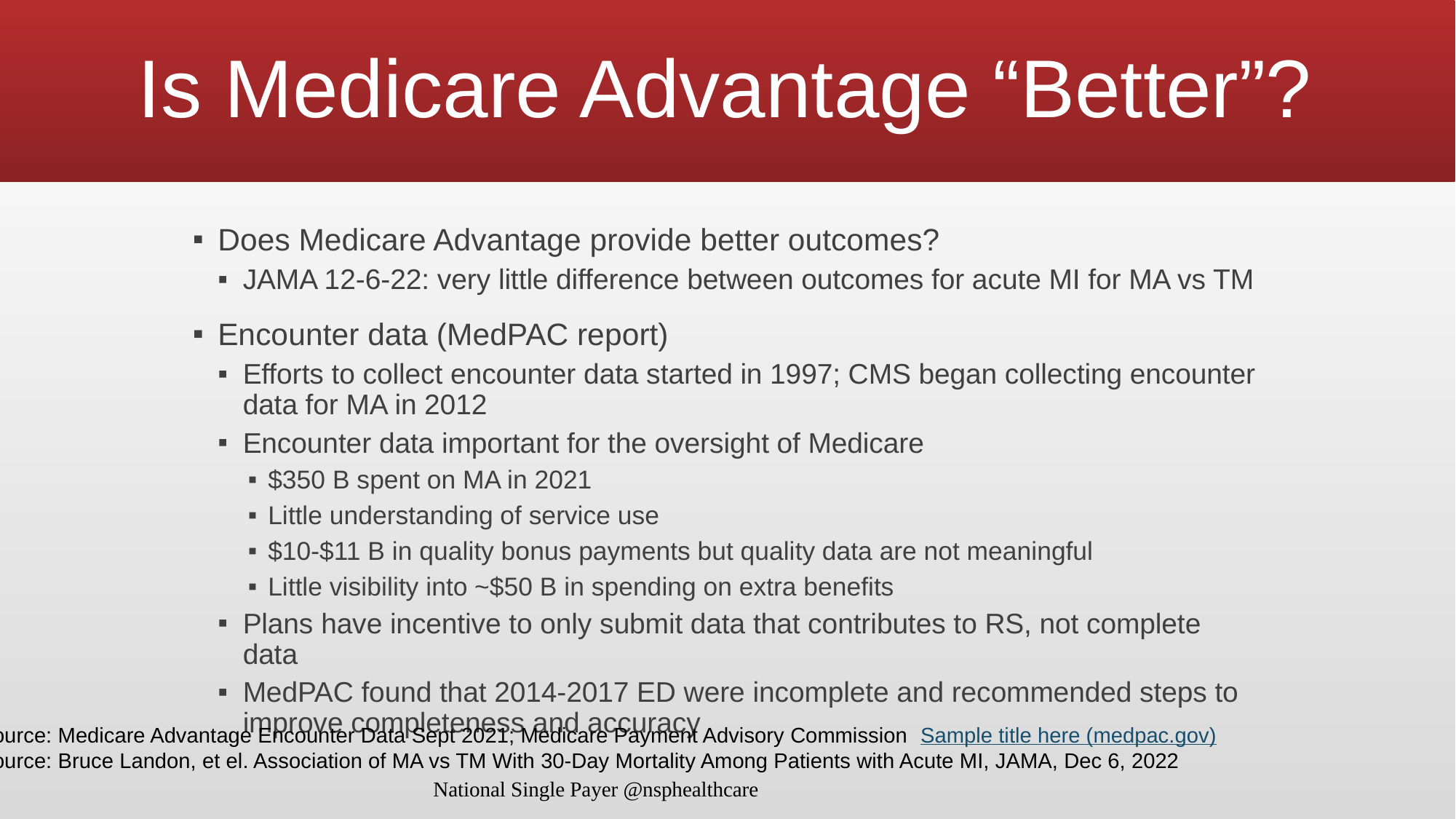

# Is Medicare Advantage “Better”?
Does Medicare Advantage provide better outcomes?
JAMA 12-6-22: very little difference between outcomes for acute MI for MA vs TM
Encounter data (MedPAC report)
Efforts to collect encounter data started in 1997; CMS began collecting encounter data for MA in 2012
Encounter data important for the oversight of Medicare
$350 B spent on MA in 2021
Little understanding of service use
$10-$11 B in quality bonus payments but quality data are not meaningful
Little visibility into ~$50 B in spending on extra benefits
Plans have incentive to only submit data that contributes to RS, not complete data
MedPAC found that 2014-2017 ED were incomplete and recommended steps to improve completeness and accuracy

Source: Medicare Advantage Encounter Data Sept 2021; Medicare Payment Advisory Commission  Sample title here (medpac.gov)
Source: Bruce Landon, et el. Association of MA vs TM With 30-Day Mortality Among Patients with Acute MI, JAMA, Dec 6, 2022
National Single Payer @nsphealthcare